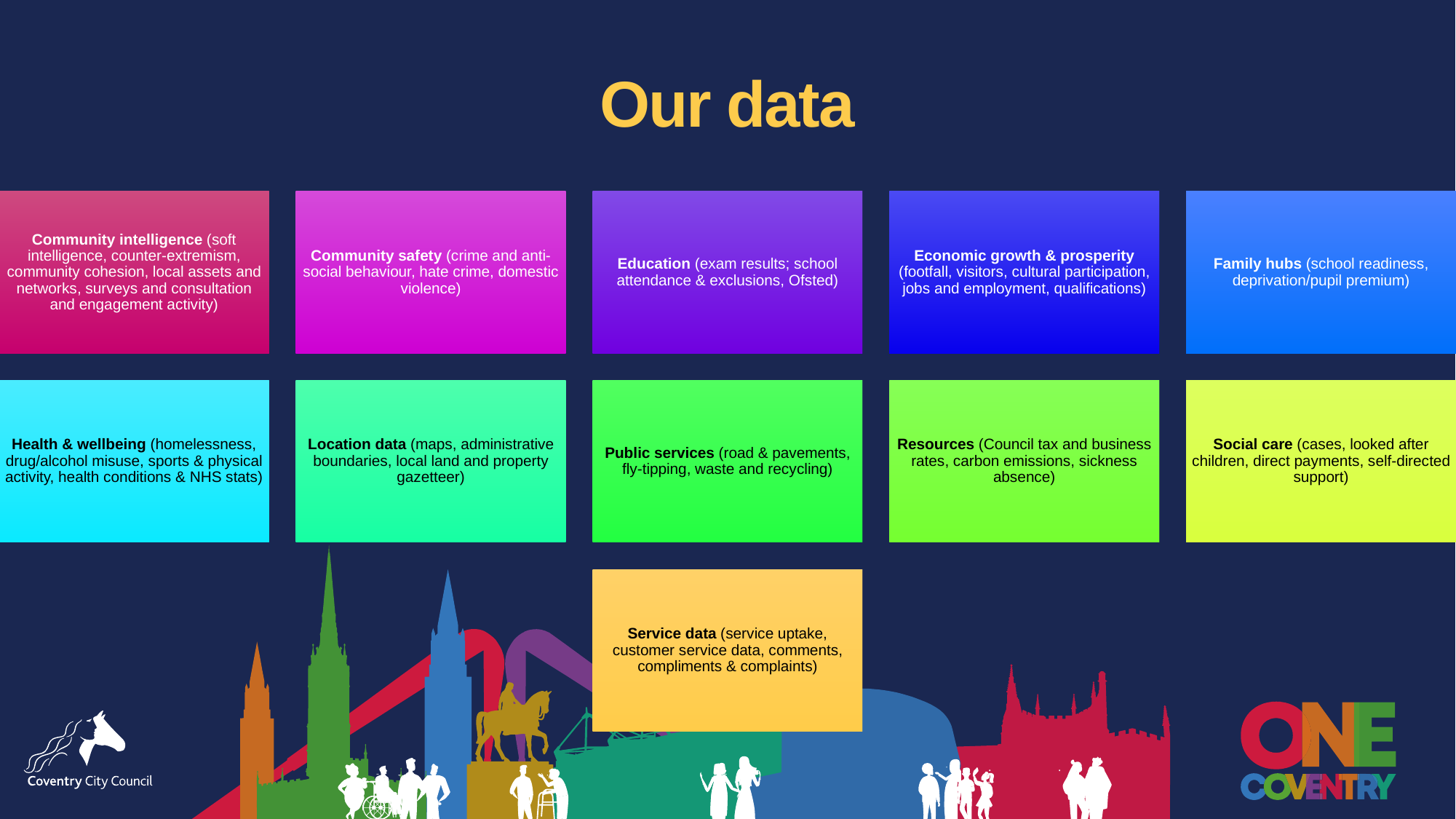

# Our data
👥
Community intelligence
👮
Community
safety
📖
Education
📈
Economic growth & prosperity
👪
Family hubs
💕
Health &
wellbeing
📌
Location
data
🛂
Public
services
💼
Resources
💫
Social care
📋
Service
data
Community intelligence (soft intelligence, counter-extremism, community cohesion, local assets and networks, surveys and consultation and engagement activity)
Community safety (crime and anti-social behaviour, hate crime, domestic violence)
Education (exam results; school attendance & exclusions, Ofsted)
Economic growth & prosperity (footfall, visitors, cultural participation, jobs and employment, qualifications)
Family hubs (school readiness, deprivation/pupil premium)
Health & wellbeing (homelessness, drug/alcohol misuse, sports & physical activity, health conditions & NHS stats)
Location data (maps, administrative boundaries, local land and property gazetteer)
Public services (road & pavements, fly-tipping, waste and recycling)
Resources (Council tax and business rates, carbon emissions, sickness absence)
Social care (cases, looked after children, direct payments, self-directed support)
Service data (service uptake, customer service data, comments, compliments & complaints)